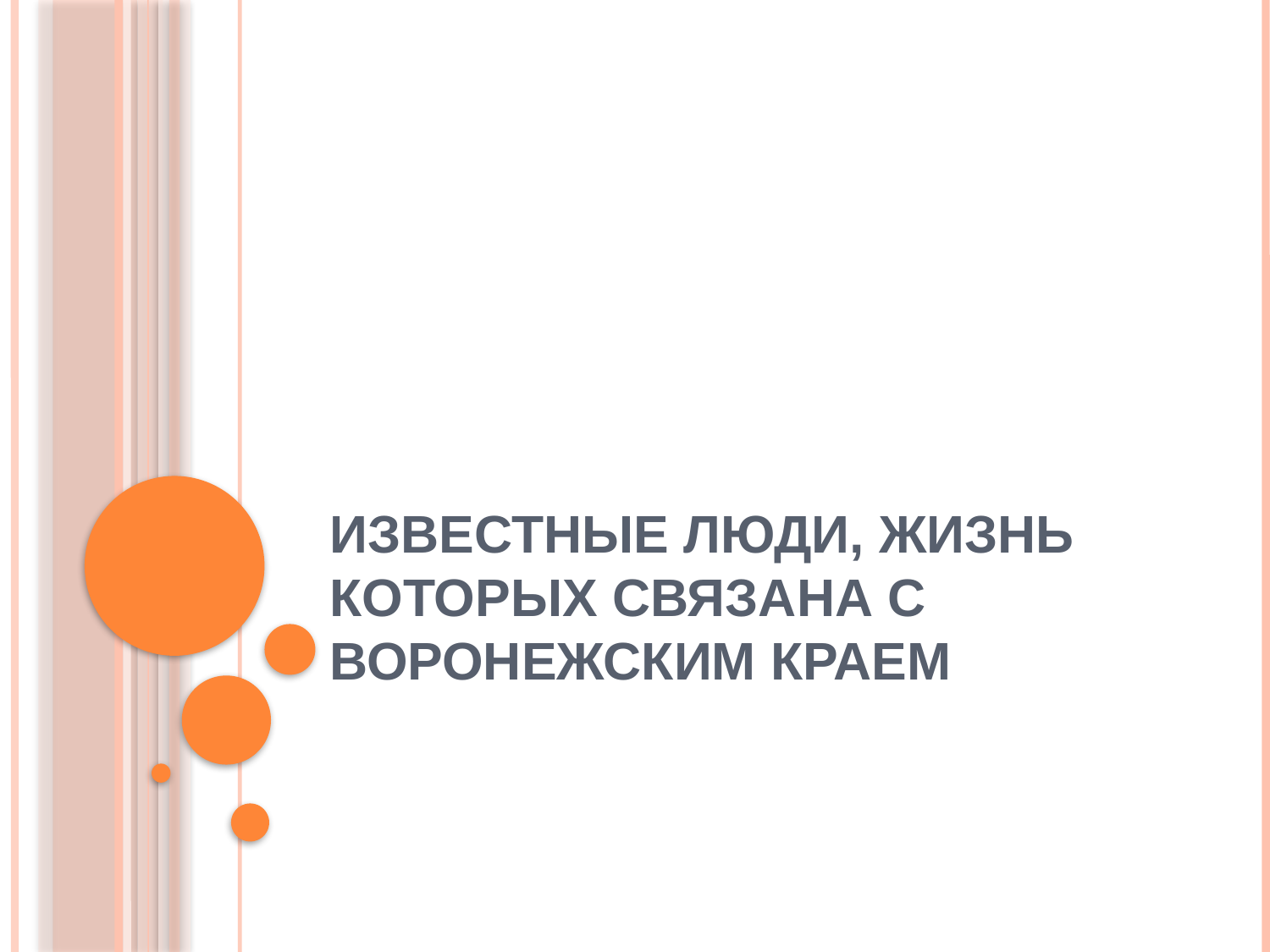

# Известные люди, жизнь которых связана с Воронежским краем